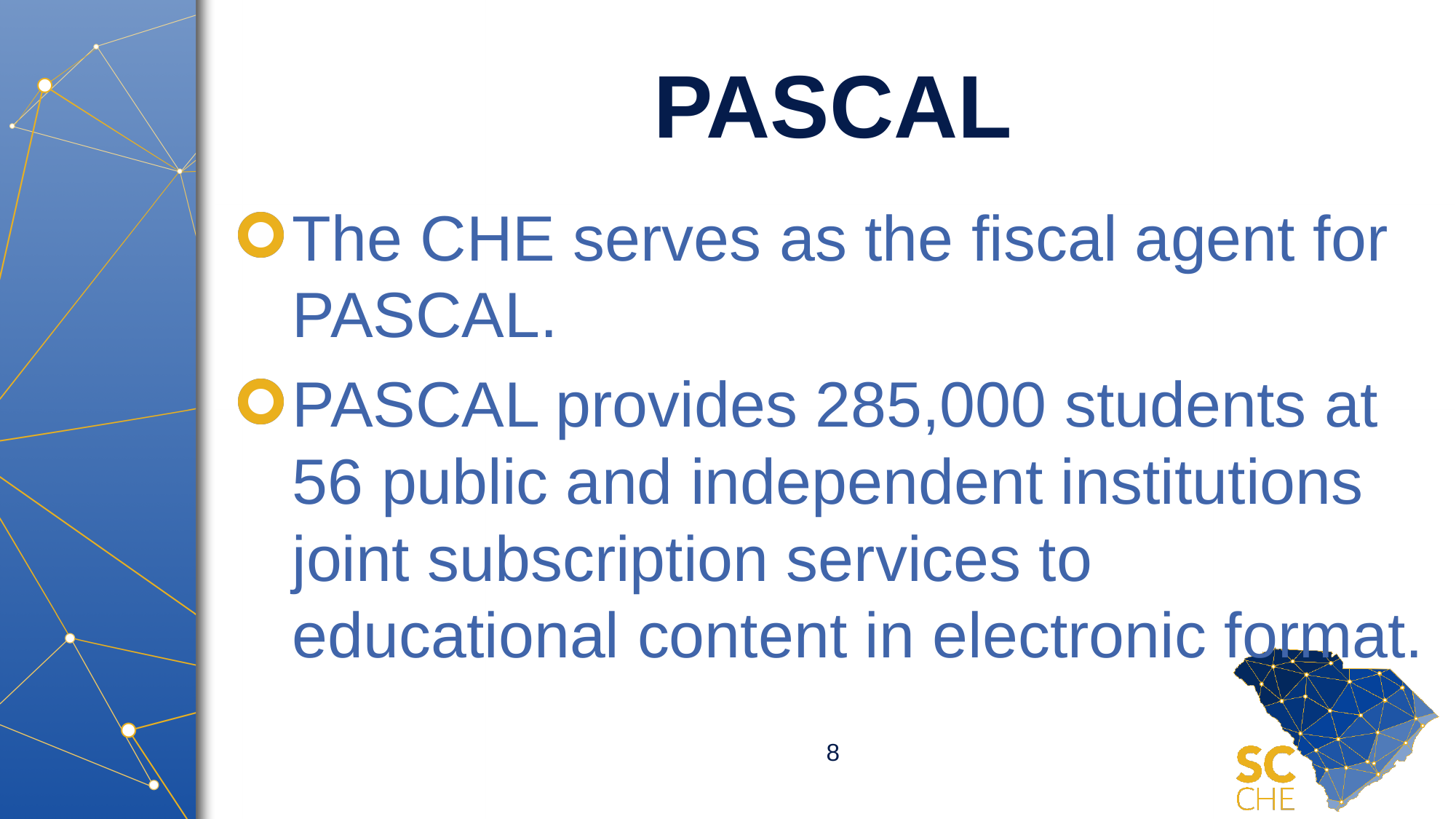

# PASCAL
The CHE serves as the fiscal agent for PASCAL.
PASCAL provides 285,000 students at 56 public and independent institutions joint subscription services to educational content in electronic format.

8